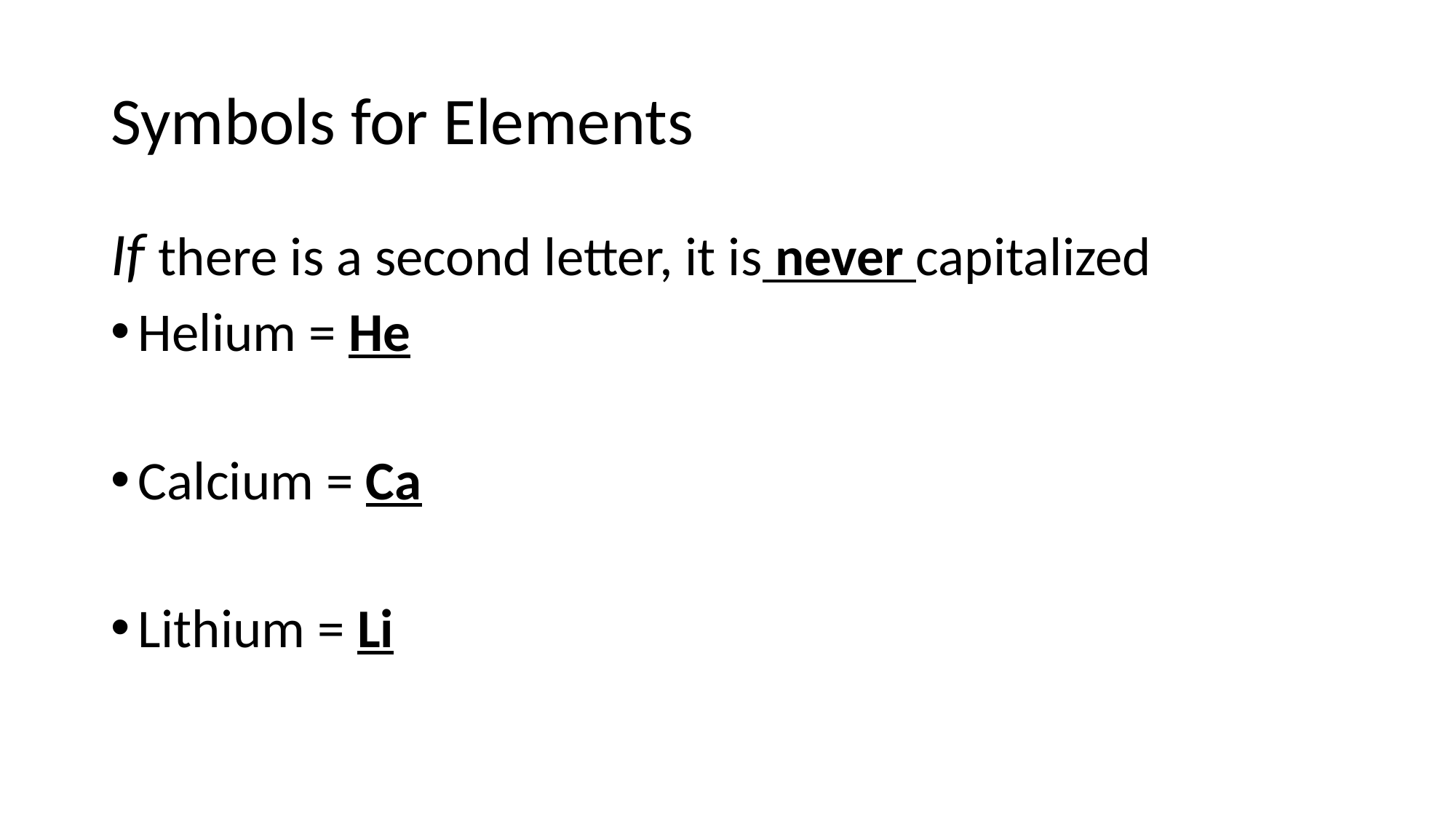

# Symbols for Elements
If there is a second letter, it is never capitalized
Helium = He

Calcium = Ca

Lithium = Li